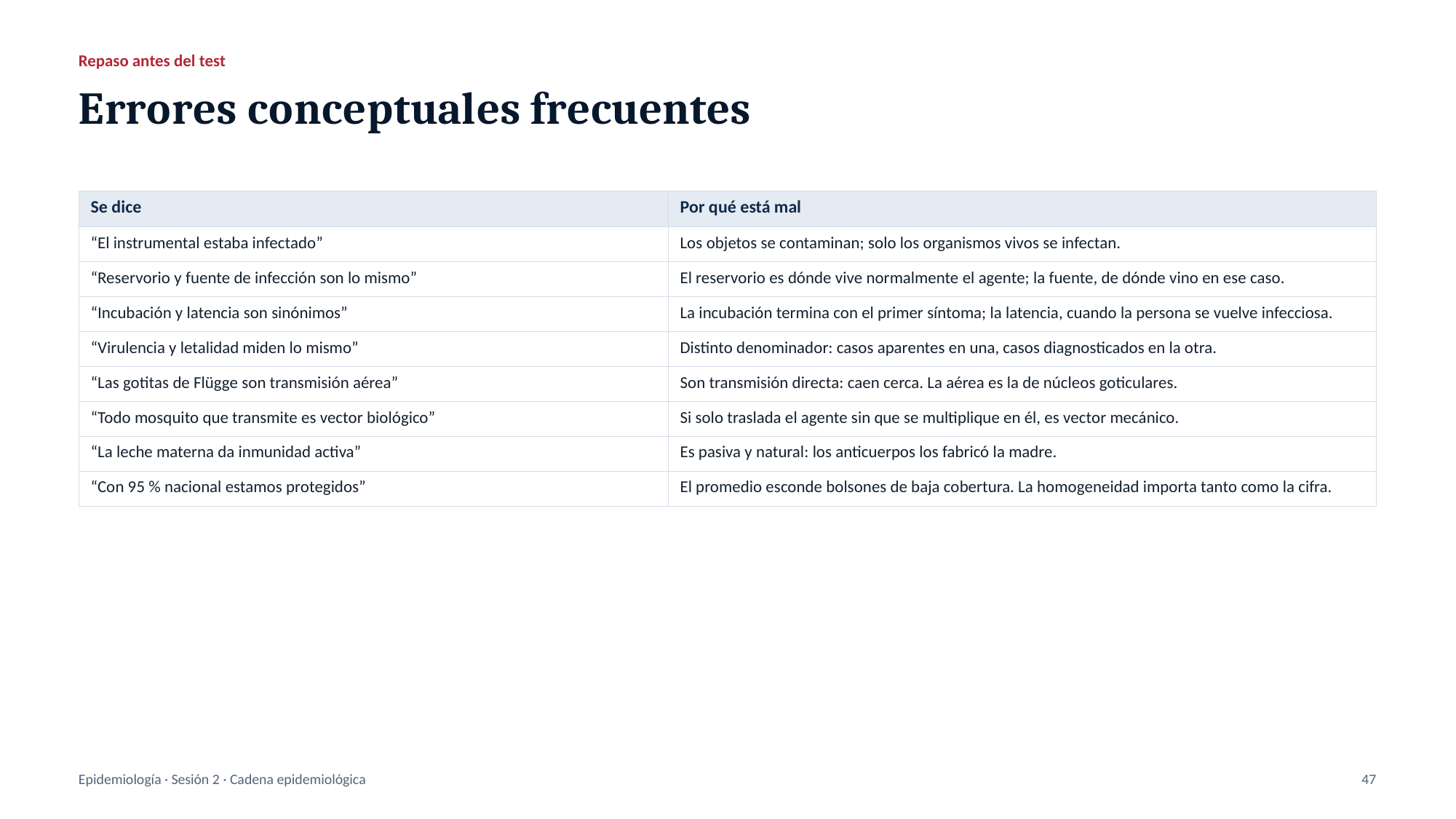

Repaso antes del test
Errores conceptuales frecuentes
| Se dice | Por qué está mal |
| --- | --- |
| “El instrumental estaba infectado” | Los objetos se contaminan; solo los organismos vivos se infectan. |
| “Reservorio y fuente de infección son lo mismo” | El reservorio es dónde vive normalmente el agente; la fuente, de dónde vino en ese caso. |
| “Incubación y latencia son sinónimos” | La incubación termina con el primer síntoma; la latencia, cuando la persona se vuelve infecciosa. |
| “Virulencia y letalidad miden lo mismo” | Distinto denominador: casos aparentes en una, casos diagnosticados en la otra. |
| “Las gotitas de Flügge son transmisión aérea” | Son transmisión directa: caen cerca. La aérea es la de núcleos goticulares. |
| “Todo mosquito que transmite es vector biológico” | Si solo traslada el agente sin que se multiplique en él, es vector mecánico. |
| “La leche materna da inmunidad activa” | Es pasiva y natural: los anticuerpos los fabricó la madre. |
| “Con 95 % nacional estamos protegidos” | El promedio esconde bolsones de baja cobertura. La homogeneidad importa tanto como la cifra. |
Epidemiología · Sesión 2 · Cadena epidemiológica
47